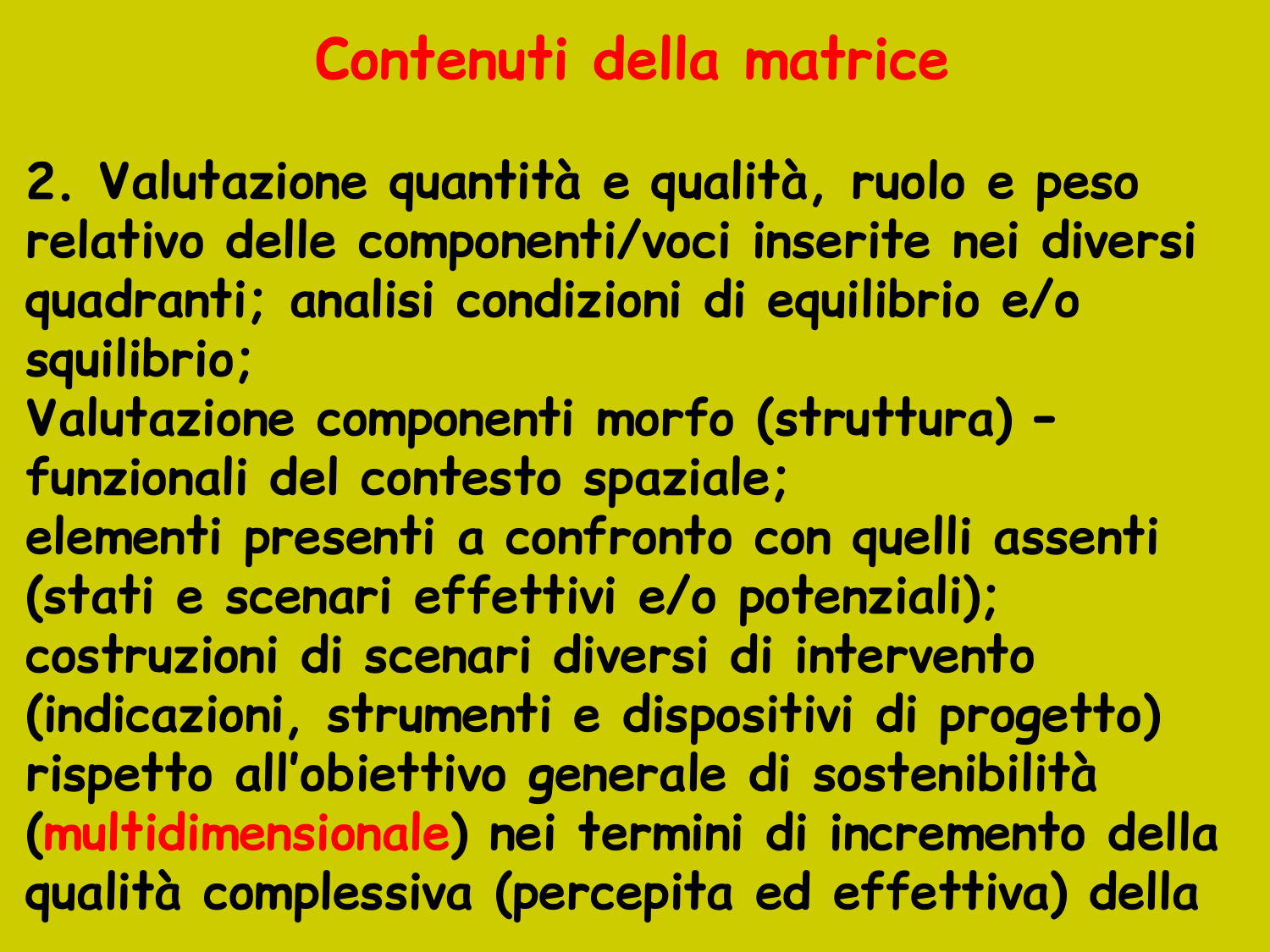

Contenuti della matrice

2. Valutazione quantità e qualità, ruolo e peso relativo delle componenti/voci inserite nei diversi quadranti; analisi condizioni di equilibrio e/o squilibrio;
Valutazione componenti morfo (struttura) – funzionali del contesto spaziale;
elementi presenti a confronto con quelli assenti (stati e scenari effettivi e/o potenziali);
costruzioni di scenari diversi di intervento (indicazioni, strumenti e dispositivi di progetto) rispetto all’obiettivo generale di sostenibilità (multidimensionale) nei termini di incremento della qualità complessiva (percepita ed effettiva) della